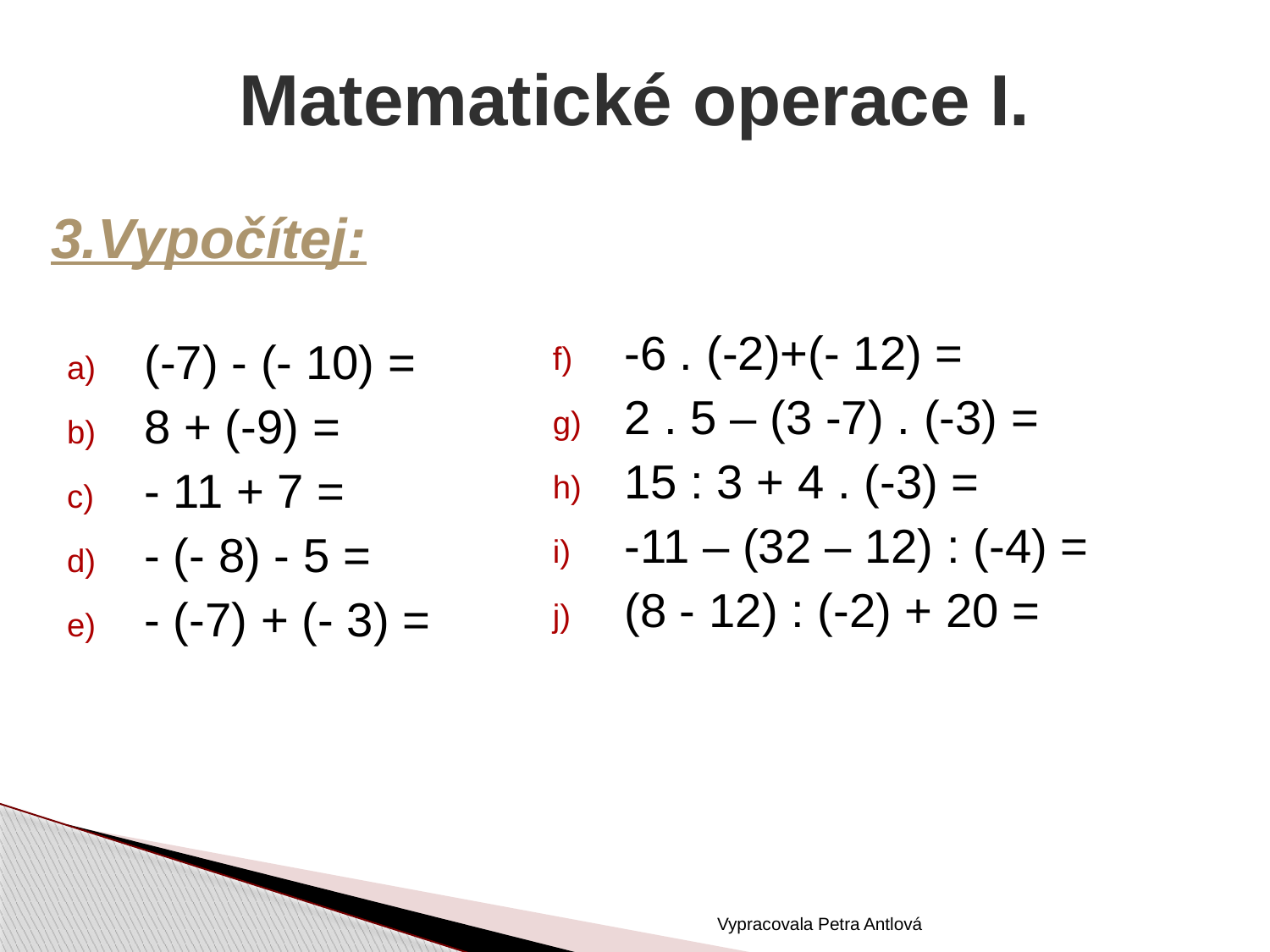

# Matematické operace I.
3.Vypočítej:
-6 . (-2)+(- 12) =
2 . 5 – (3 -7) . (-3) =
15 : 3 + 4 . (-3) =
-11 – (32 – 12) : (-4) =
(8 - 12) : (-2) + 20 =

(-7) - (- 10) =
8 + (-9) =
- 11 + 7 =
- (- 8) - 5 =
- (-7) + (- 3) =

Vypracovala Petra Antlová